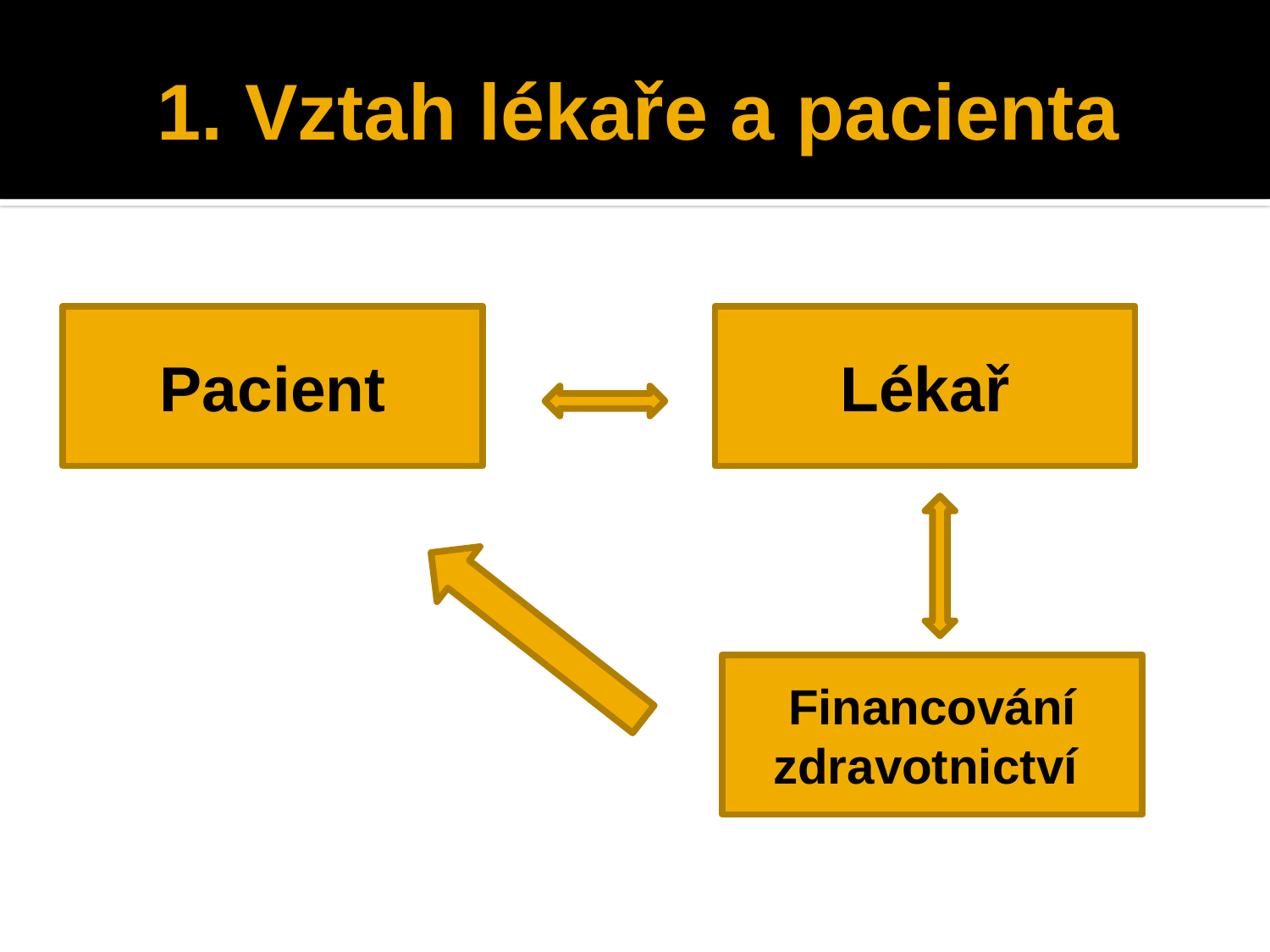

# 1. Vztah lékaře a pacienta
Pacient
Lékař

Financování zdravotnictví